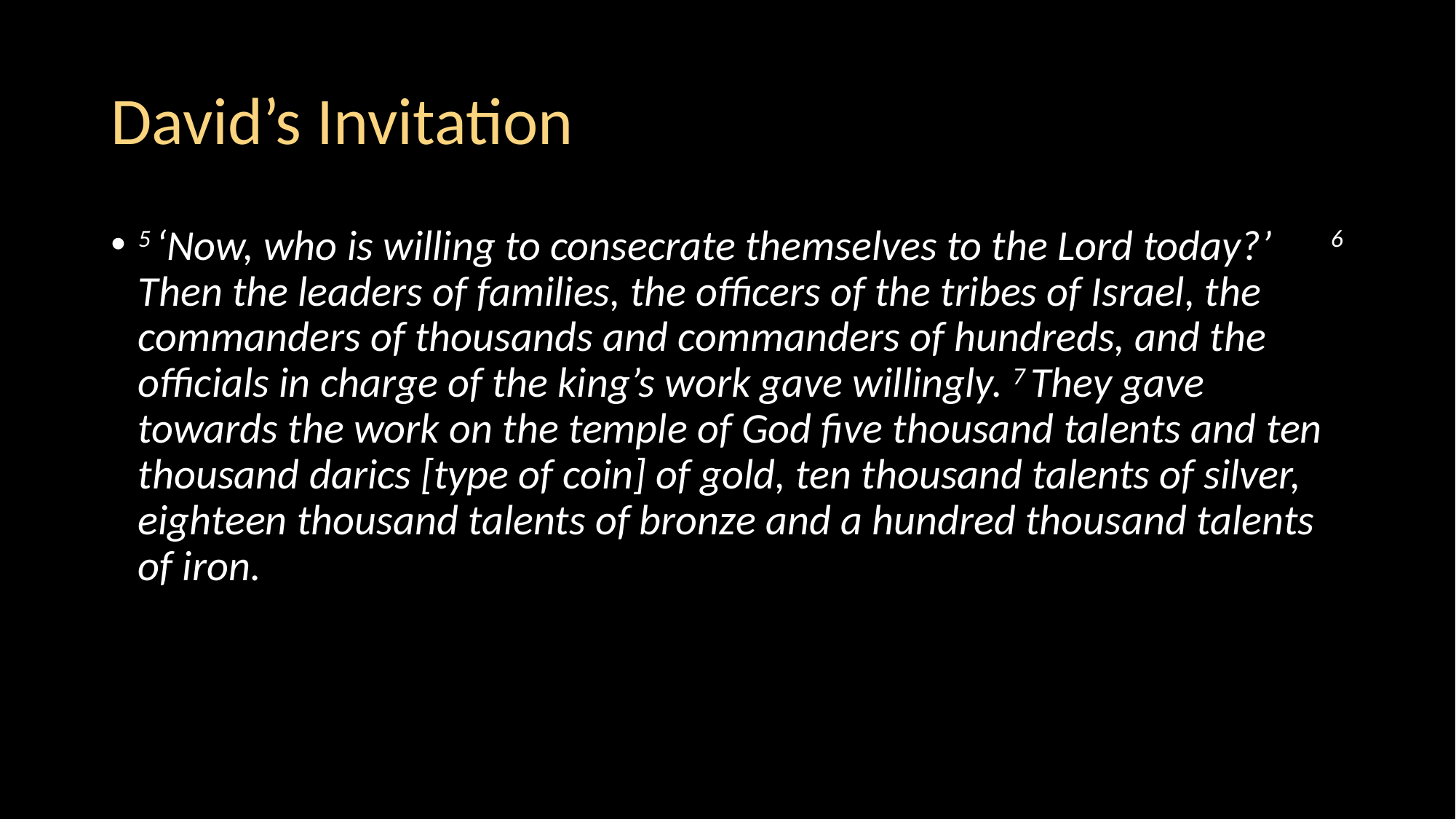

# David’s Invitation
5 ‘Now, who is willing to consecrate themselves to the Lord today?’      6 Then the leaders of families, the officers of the tribes of Israel, the commanders of thousands and commanders of hundreds, and the officials in charge of the king’s work gave willingly. 7 They gave towards the work on the temple of God five thousand talents and ten thousand darics [type of coin] of gold, ten thousand talents of silver, eighteen thousand talents of bronze and a hundred thousand talents of iron.